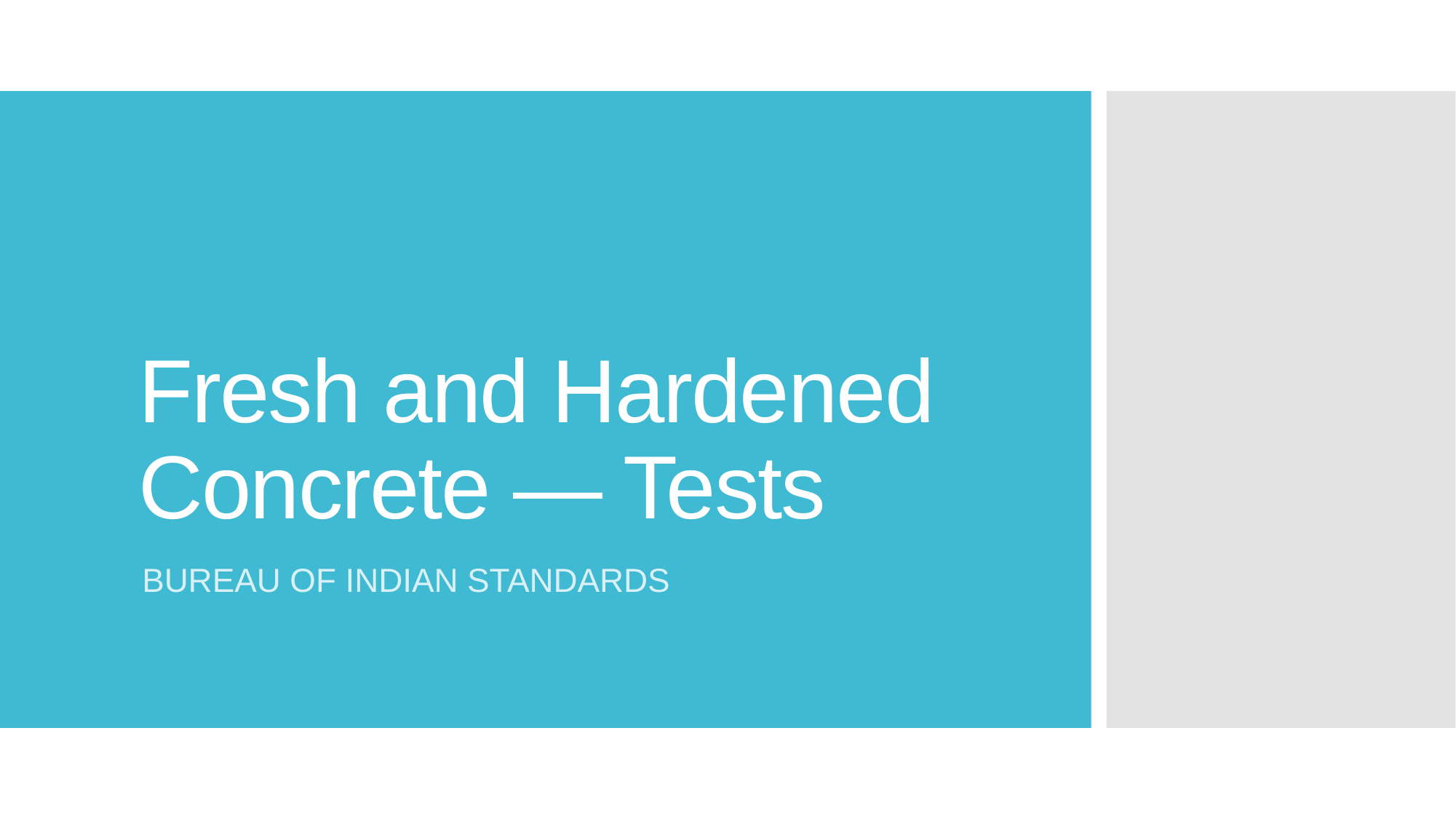

# Fresh and Hardened Concrete ― Tests
BUREAU OF INDIAN STANDARDS